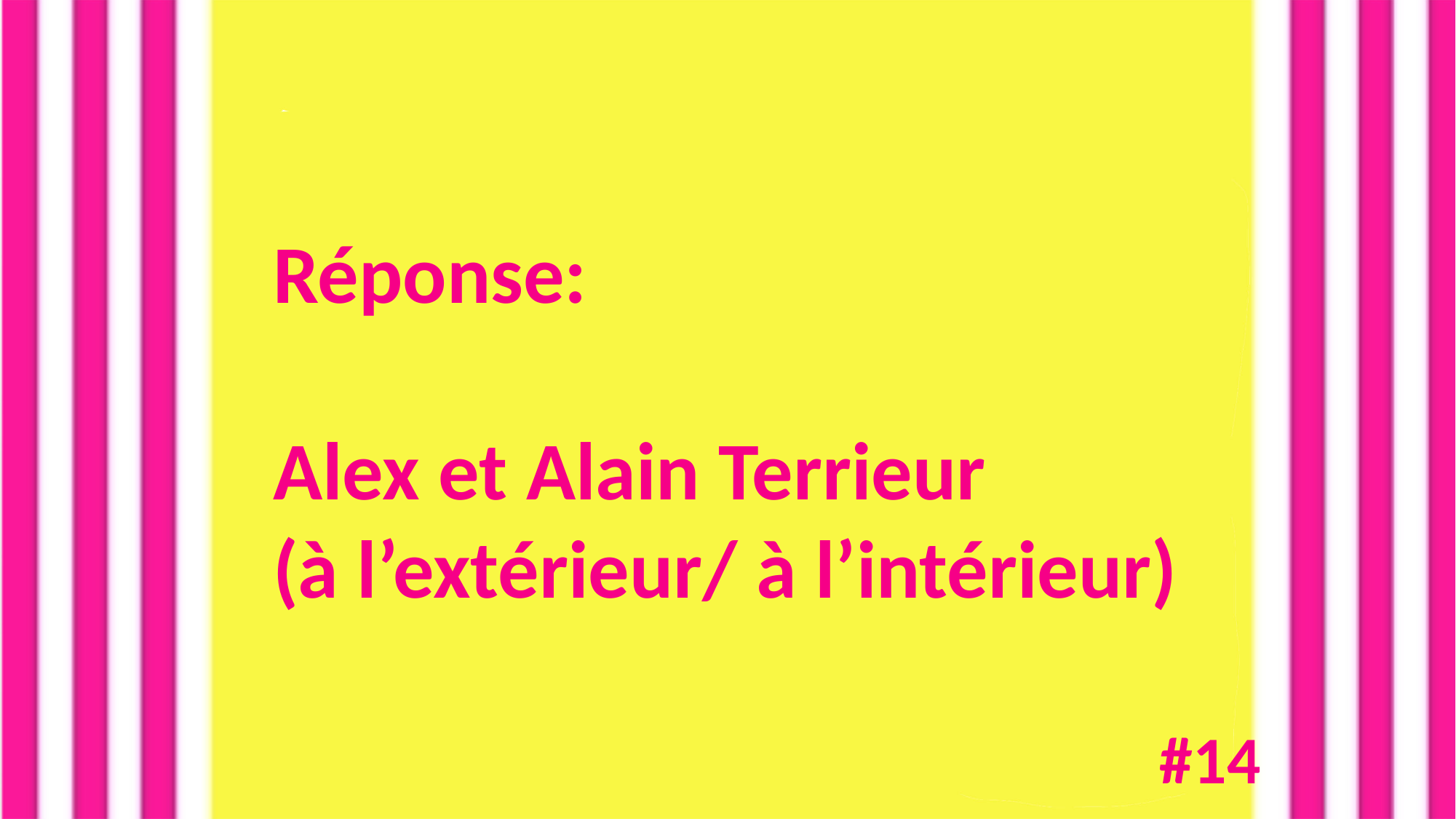

Réponse:

Alex et Alain Terrieur
(à l’extérieur/ à l’intérieur)
#14